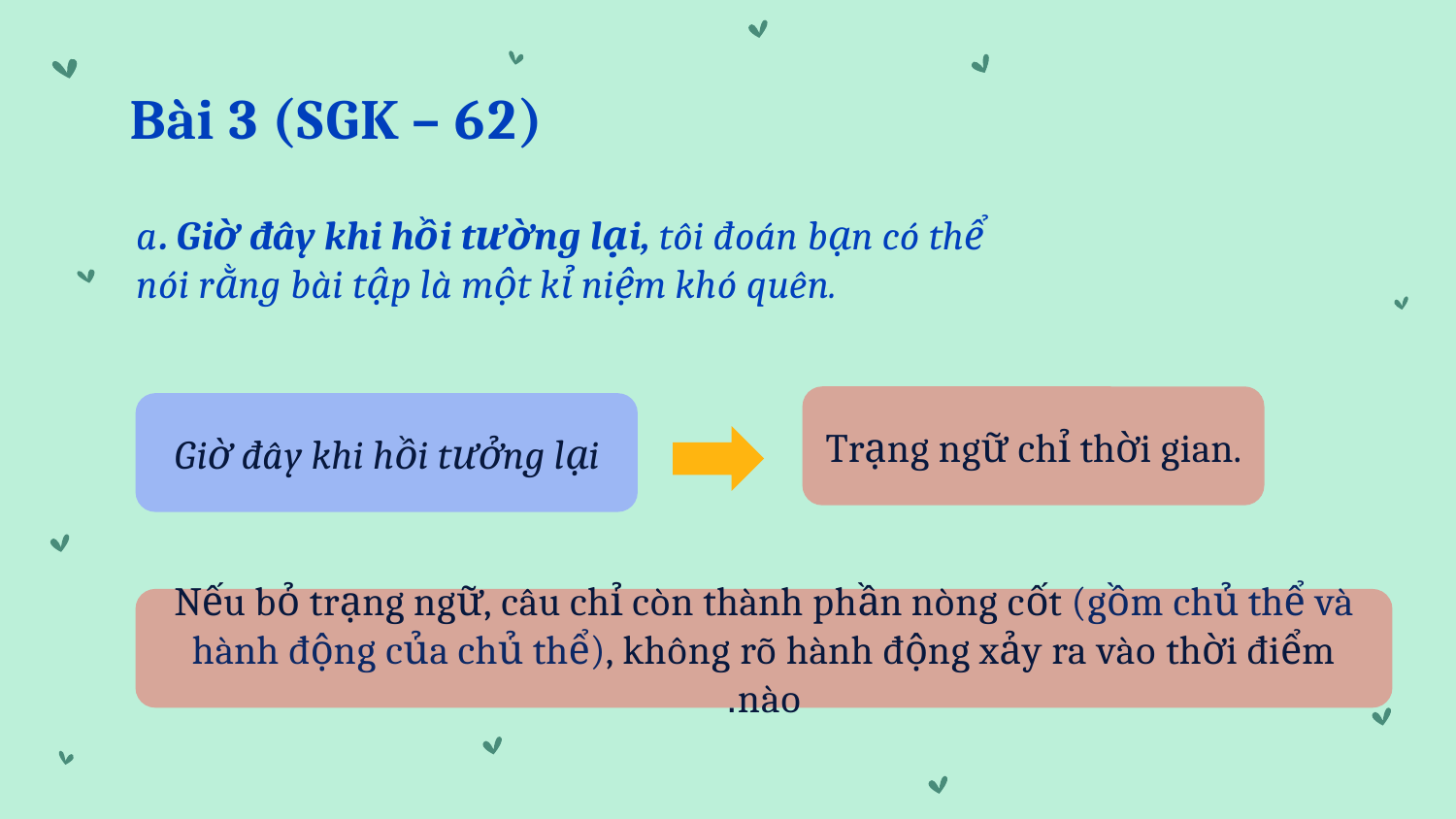

# Bài 3 (SGK – 62)
a. Giờ đây khi hồi tường lại, tôi đoán bạn có thể nói rằng bài tập là một kỉ niệm khó quên.
Trạng ngữ chỉ thời gian.
Giờ đây khi hồi tưởng lại

Nếu bỏ trạng ngữ, câu chỉ còn thành phần nòng cốt (gồm chủ thể và hành động của chủ thể), không rõ hành động xảy ra vào thời điểm nào.